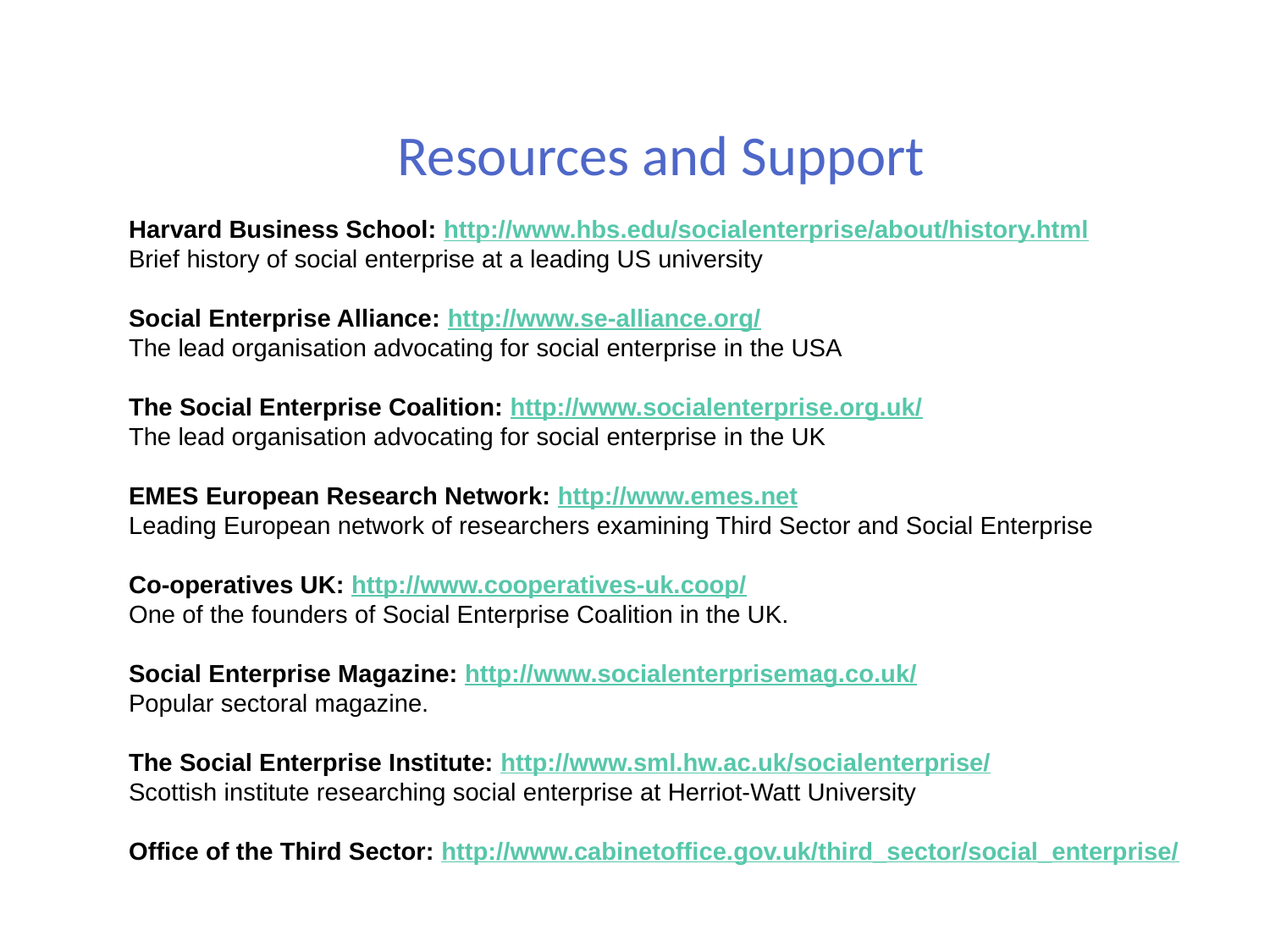

# Resources and Support
Harvard Business School: http://www.hbs.edu/socialenterprise/about/history.html
Brief history of social enterprise at a leading US university

Social Enterprise Alliance: http://www.se-alliance.org/
The lead organisation advocating for social enterprise in the USA

The Social Enterprise Coalition: http://www.socialenterprise.org.uk/
The lead organisation advocating for social enterprise in the UK

EMES European Research Network: http://www.emes.net
Leading European network of researchers examining Third Sector and Social Enterprise

Co-operatives UK: http://www.cooperatives-uk.coop/
One of the founders of Social Enterprise Coalition in the UK.

Social Enterprise Magazine: http://www.socialenterprisemag.co.uk/
Popular sectoral magazine.

The Social Enterprise Institute: http://www.sml.hw.ac.uk/socialenterprise/
Scottish institute researching social enterprise at Herriot-Watt University

Office of the Third Sector: http://www.cabinetoffice.gov.uk/third_sector/social_enterprise/